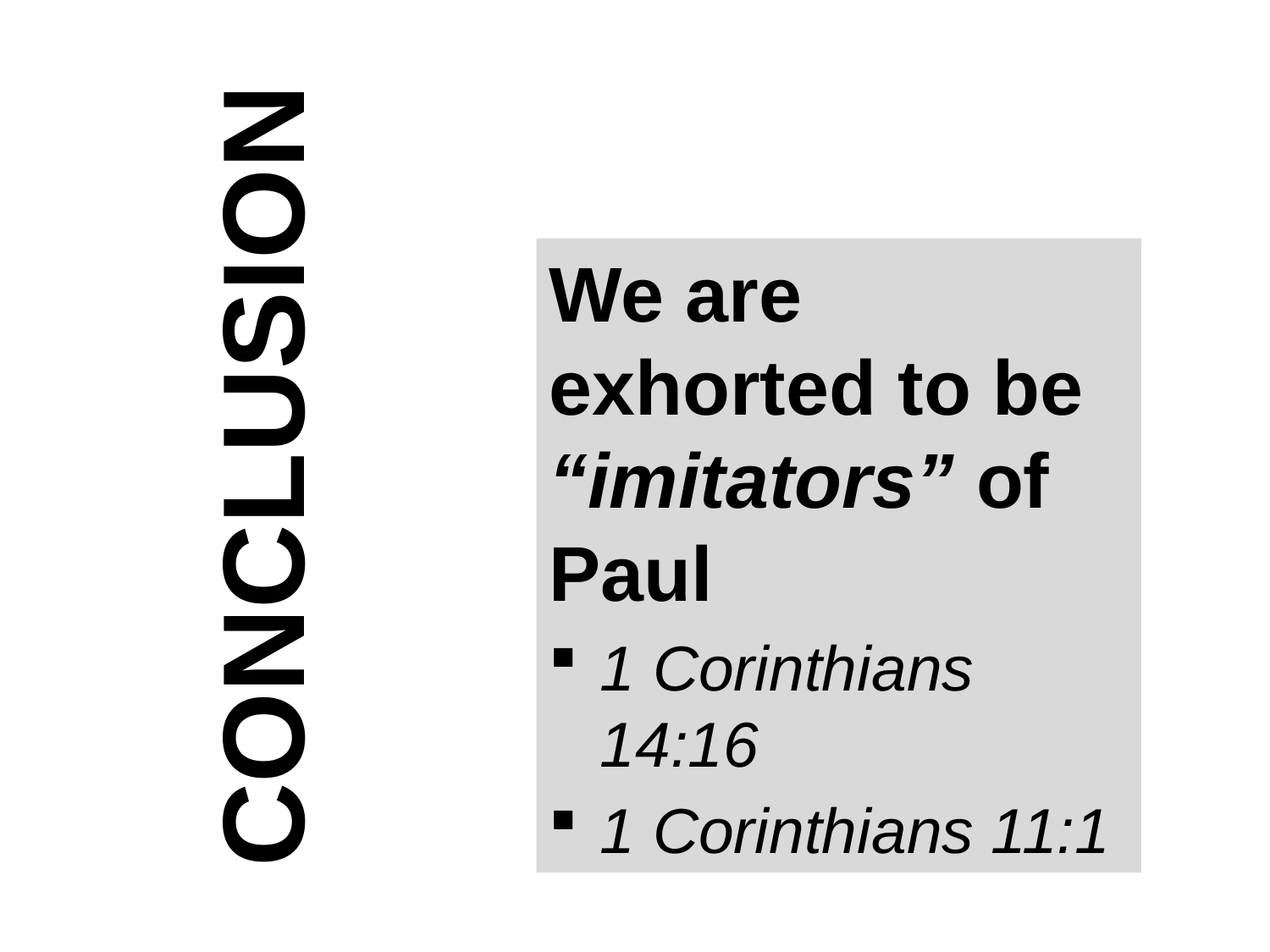

We are exhorted to be “imitators” of Paul
1 Corinthians 14:16
1 Corinthians 11:1
CONCLUSION
16